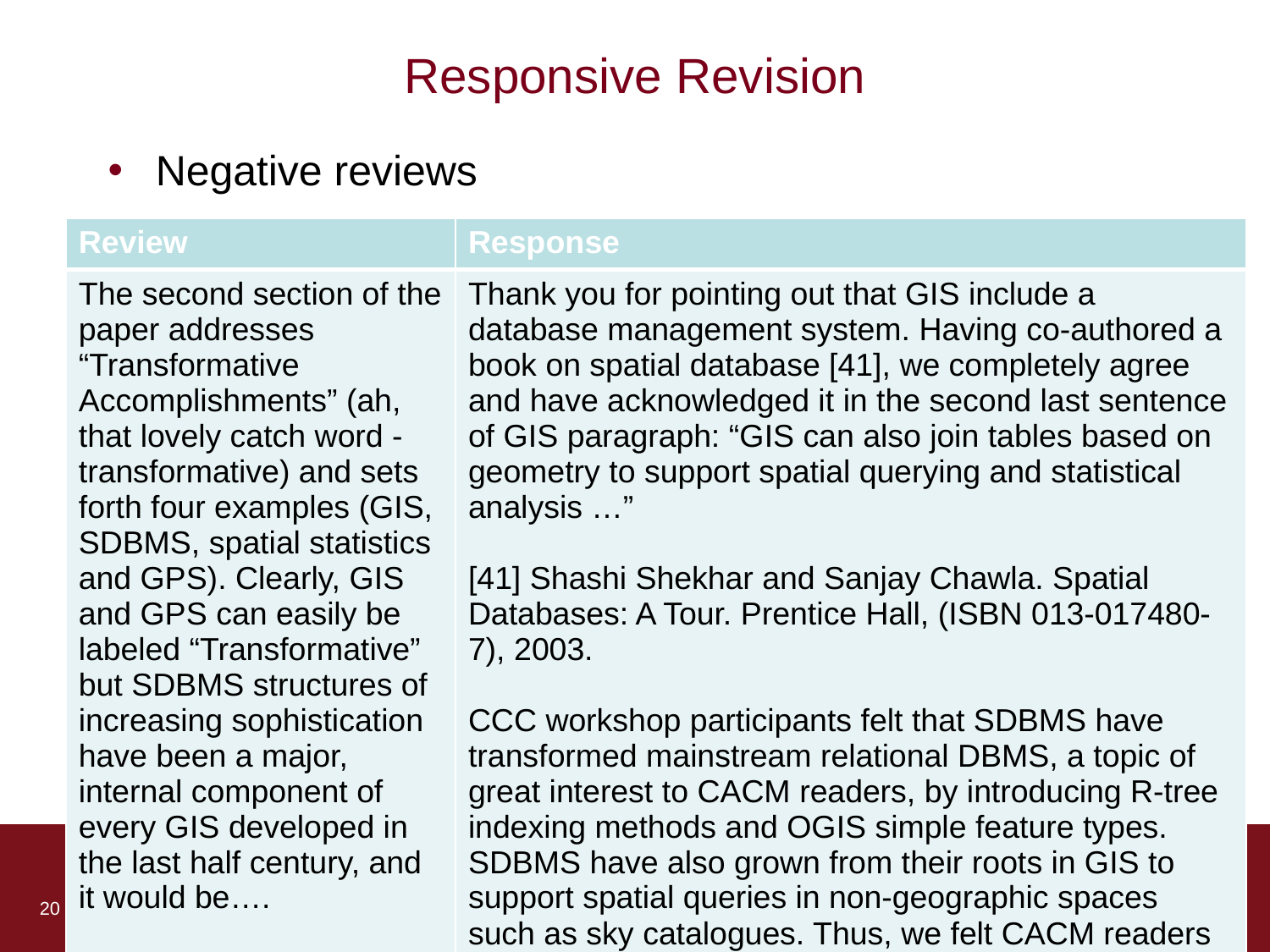

# Responsive Revision
Negative reviews
| Review | Response |
| --- | --- |
| The second section of the paper addresses “Transformative Accomplishments” (ah, that lovely catch word - transformative) and sets forth four examples (GIS, SDBMS, spatial statistics and GPS). Clearly, GIS and GPS can easily be labeled “Transformative” but SDBMS structures of increasing sophistication have been a major, internal component of every GIS developed in the last half century, and it would be…. | Thank you for pointing out that GIS include a database management system. Having co-authored a book on spatial database [41], we completely agree and have acknowledged it in the second last sentence of GIS paragraph: “GIS can also join tables based on geometry to support spatial querying and statistical analysis …” [41] Shashi Shekhar and Sanjay Chawla. Spatial Databases: A Tour. Prentice Hall, (ISBN 013-017480-7), 2003. CCC workshop participants felt that SDBMS have transformed mainstream relational DBMS, a topic of great interest to CACM readers, by introducing R-tree indexing methods and OGIS simple feature types. SDBMS have also grown from their roots in GIS to support spatial queries in non-geographic spaces such as sky catalogues. Thus, we felt CACM readers would be interested in a discussion of SDBMS separately. We have also included a sample query from a nongeographic domain, e.g., sky catalogue, in the first sentence of SDBMS paragraph on page 3 of the new version: “Within the Sloan Digital Sky Survey, find galaxy pairs which are within 30 arc-seconds of each other.” |
20